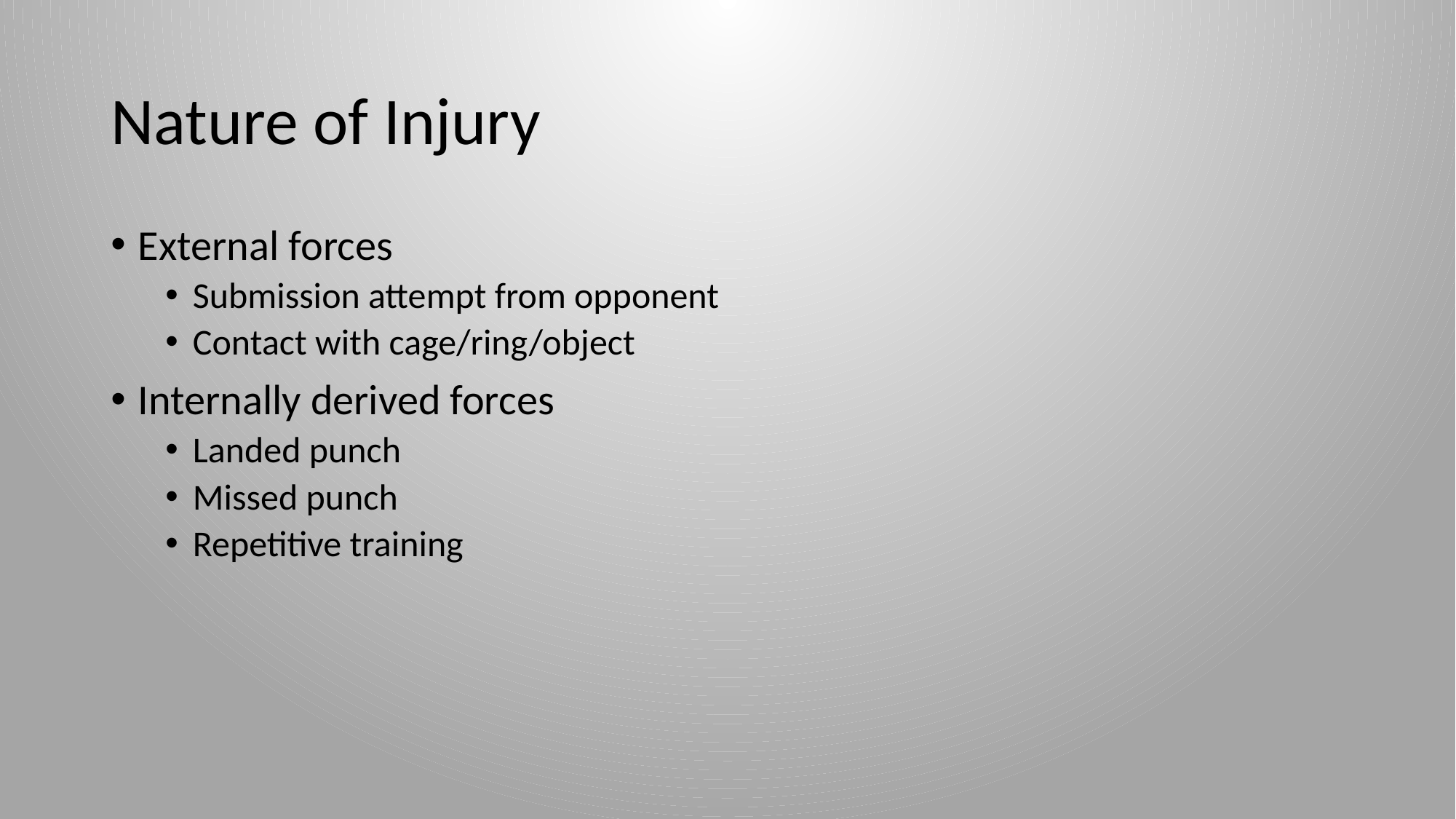

# Nature of Injury
External forces
Submission attempt from opponent
Contact with cage/ring/object
Internally derived forces
Landed punch
Missed punch
Repetitive training